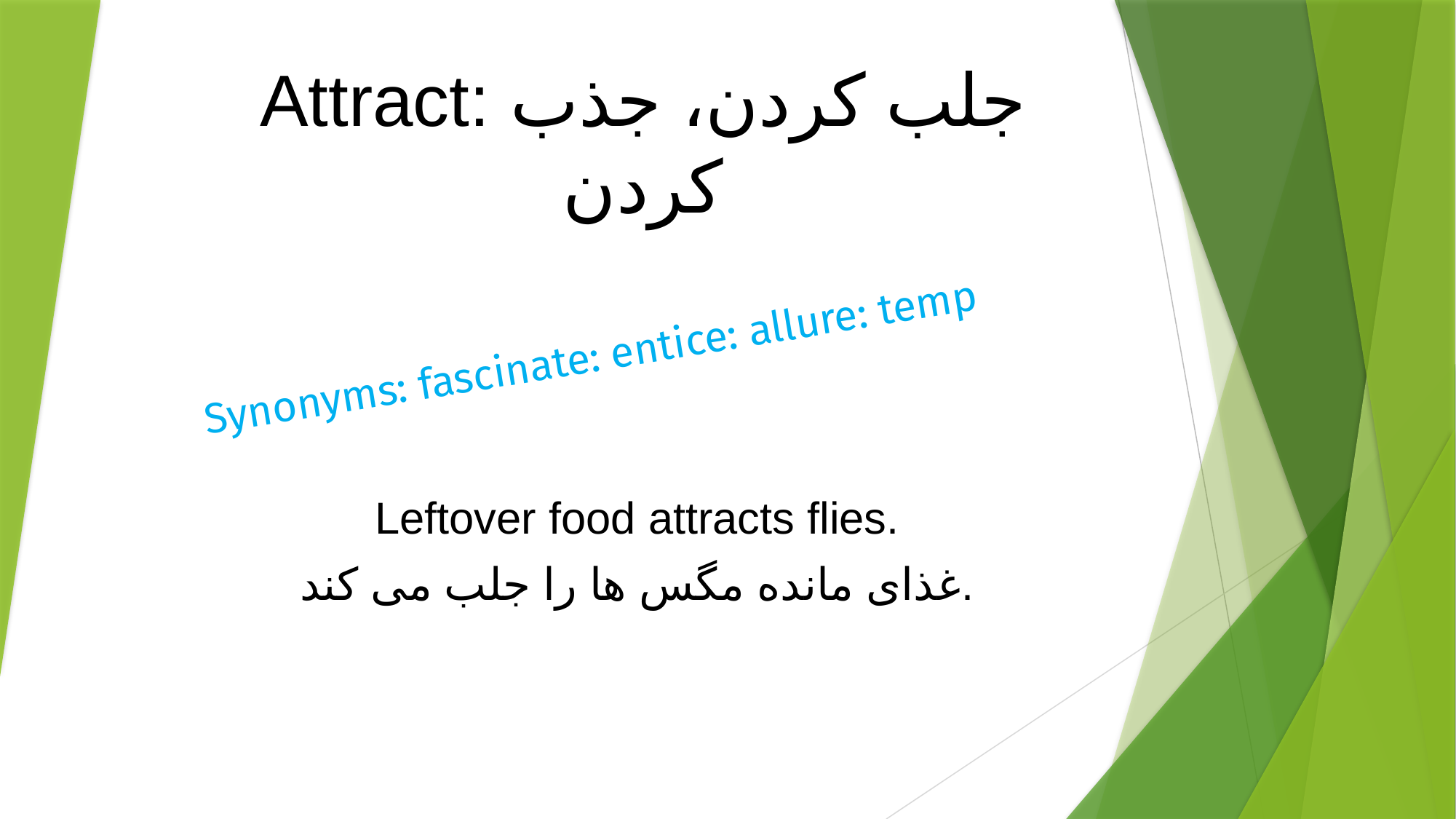

# Attract: جلب کردن، جذب کردن
Synonyms: fascinate: entice: allure: temp

Leftover food attracts flies.
غذای مانده مگس ها را جلب می کند.